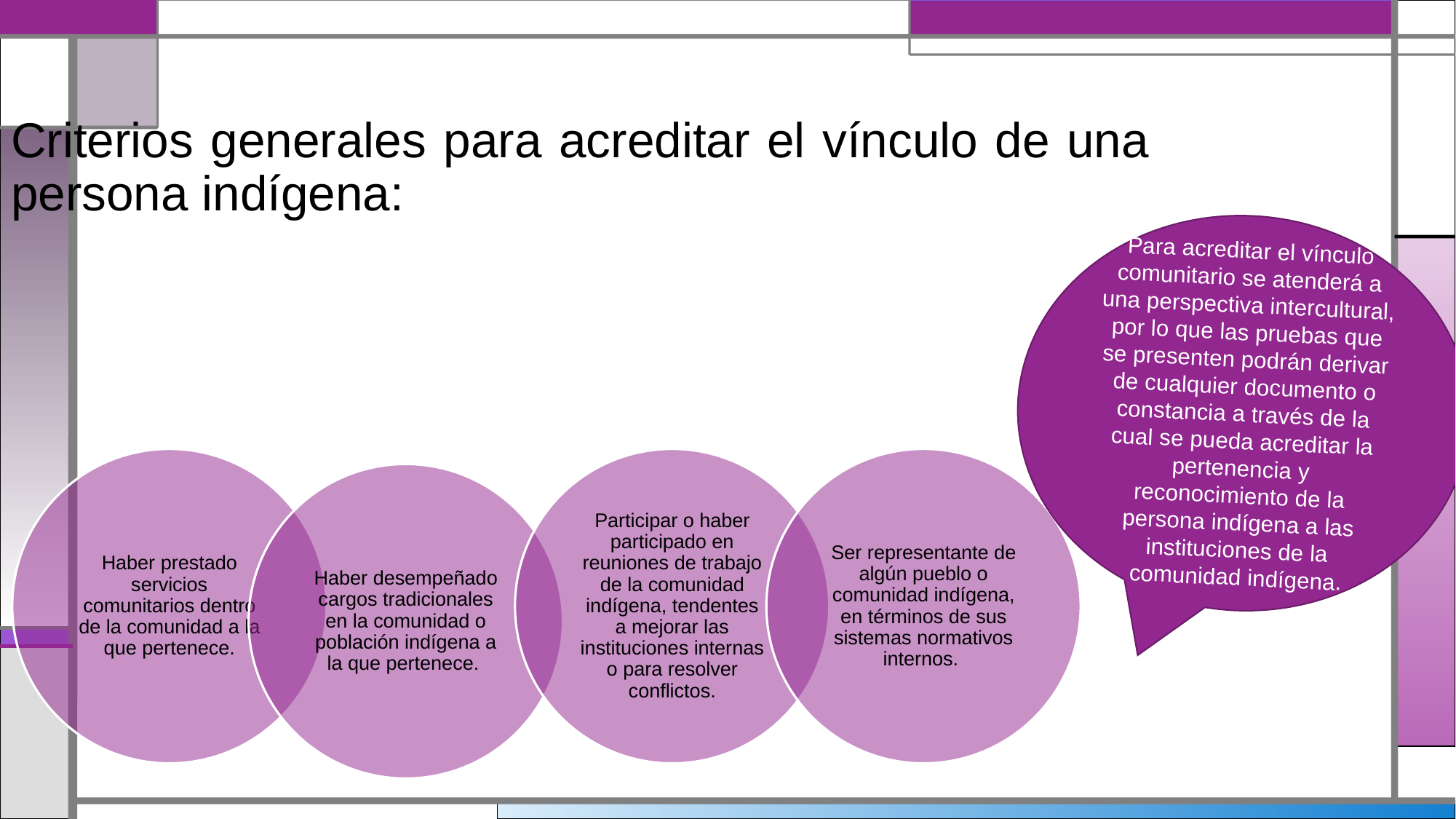

Criterios generales para acreditar el vínculo de una persona indígena:
Para acreditar el vínculo comunitario se atenderá a una perspectiva intercultural, por lo que las pruebas que se presenten podrán derivar de cualquier documento o constancia a través de la cual se pueda acreditar la pertenencia y reconocimiento de la persona indígena a las instituciones de la comunidad indígena.
Haber prestado servicios comunitarios dentro de la comunidad a la que pertenece.
Haber desempeñado cargos tradicionales en la comunidad o población indígena a la que pertenece.
Participar o haber participado en reuniones de trabajo de la comunidad indígena, tendentes a mejorar las instituciones internas o para resolver conflictos.
Ser representante de algún pueblo o comunidad indígena, en términos de sus sistemas normativos internos.